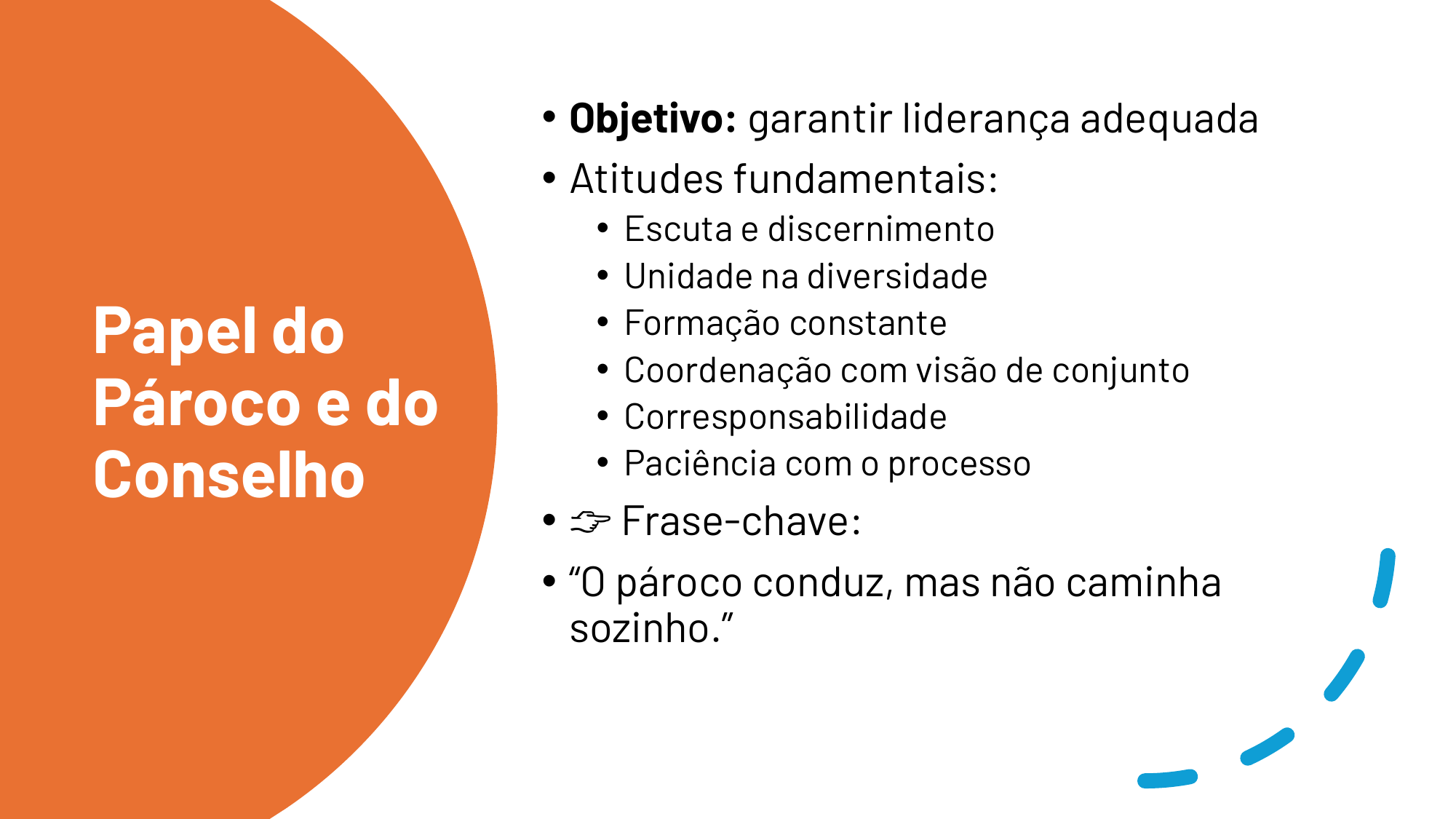

Objetivo: garantir liderança adequada
Atitudes fundamentais:
Escuta e discernimento
Unidade na diversidade
Formação constante
Coordenação com visão de conjunto
Corresponsabilidade
Paciência com o processo
👉 Frase-chave:
“O pároco conduz, mas não caminha sozinho.”

# Papel do Pároco e do Conselho